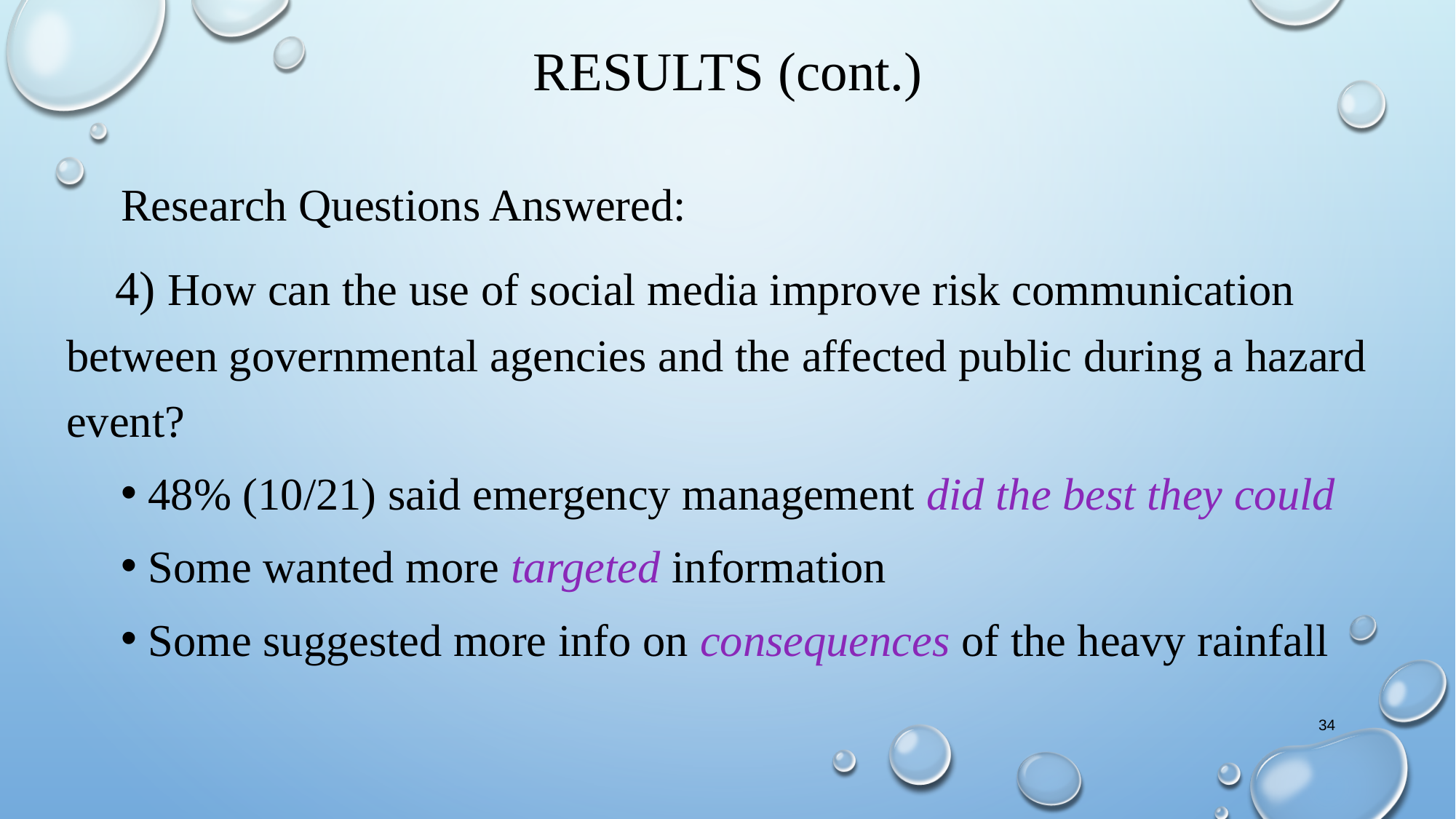

# Results (cont.)
Research Questions Answered:
    4) How can the use of social media improve risk communication between governmental agencies and the affected public during a hazard event?
48% (10/21) said emergency management did the best they could
Some wanted more targeted information
Some suggested more info on consequences of the heavy rainfall

34